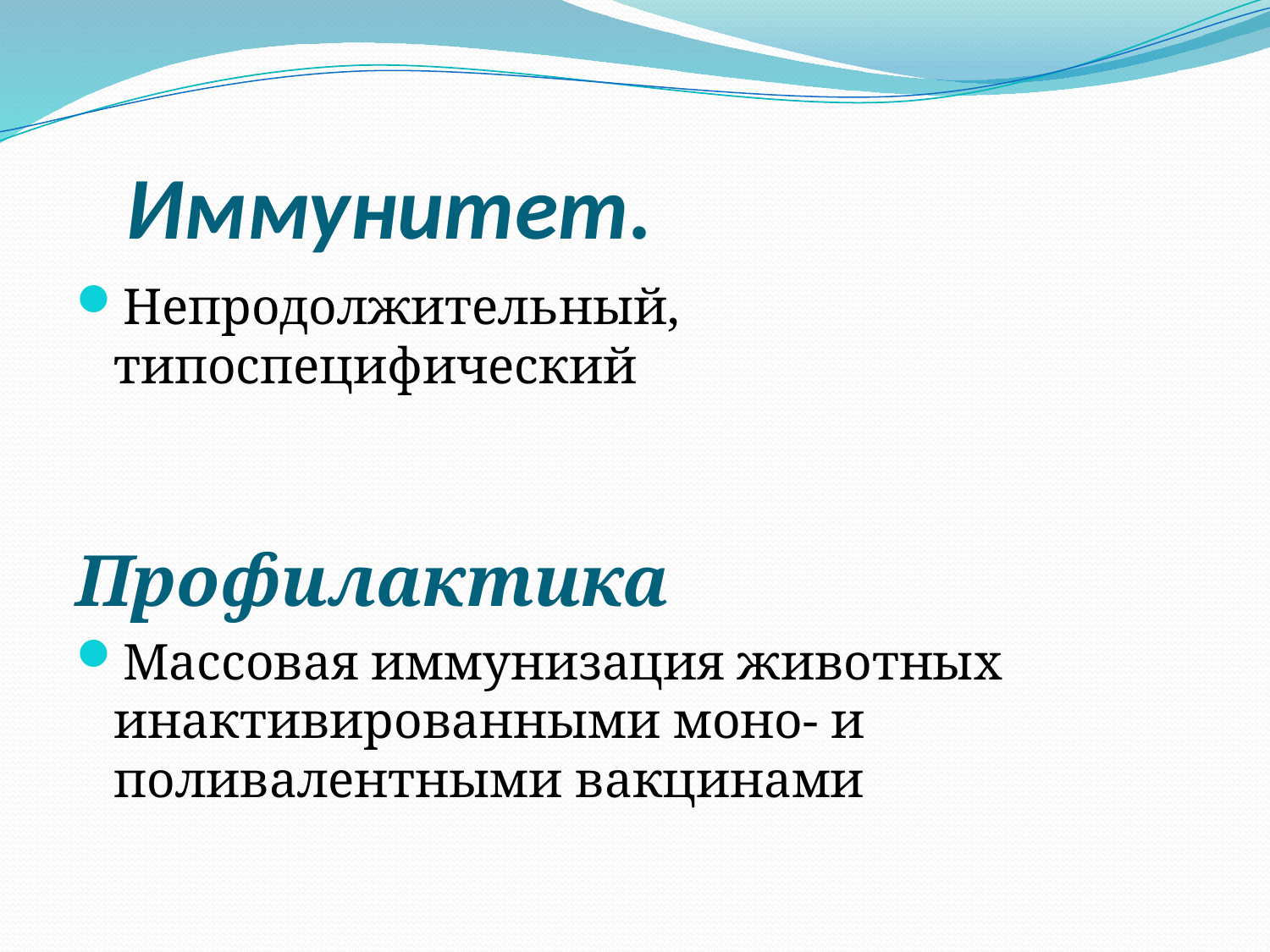

# Иммунитет.
Непродолжительный, типоспецифический

Профилактика
Массовая иммунизация животных инактивированными моно- и поливалентными вакцинами